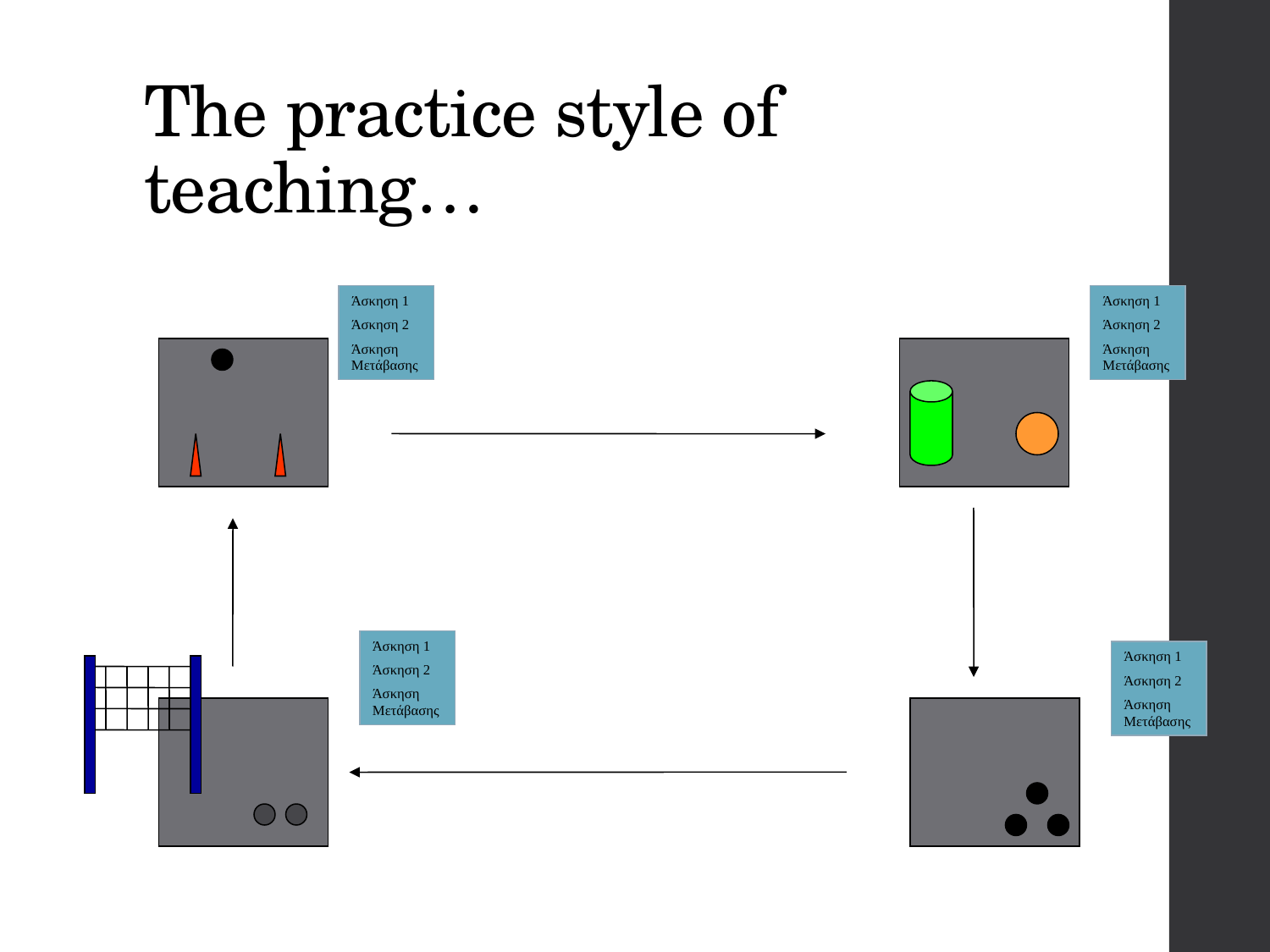

# The practice style of teaching…
Άσκηση 1
Άσκηση 2
Άσκηση Μετάβασης
Άσκηση 1
Άσκηση 2
Άσκηση Μετάβασης

Άσκηση 1
Άσκηση 2
Άσκηση Μετάβασης
Άσκηση 1
Άσκηση 2
Άσκηση Μετάβασης